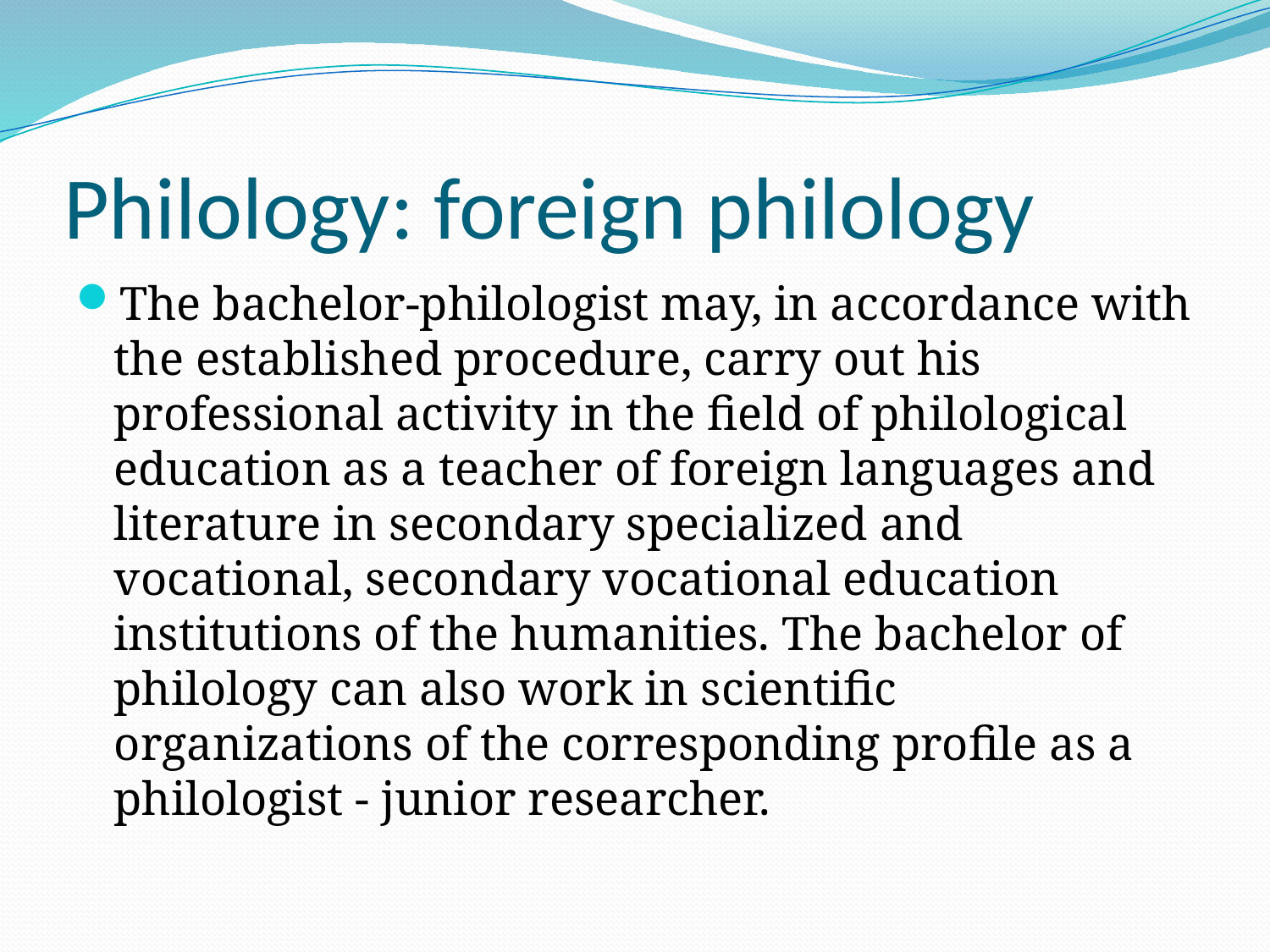

# Philology: foreign philology
The bachelor-philologist may, in accordance with the established procedure, carry out his professional activity in the field of philological education as a teacher of foreign languages and literature in secondary specialized and vocational, secondary vocational education institutions of the humanities. The bachelor of philology can also work in scientific organizations of the corresponding profile as a philologist - junior researcher.